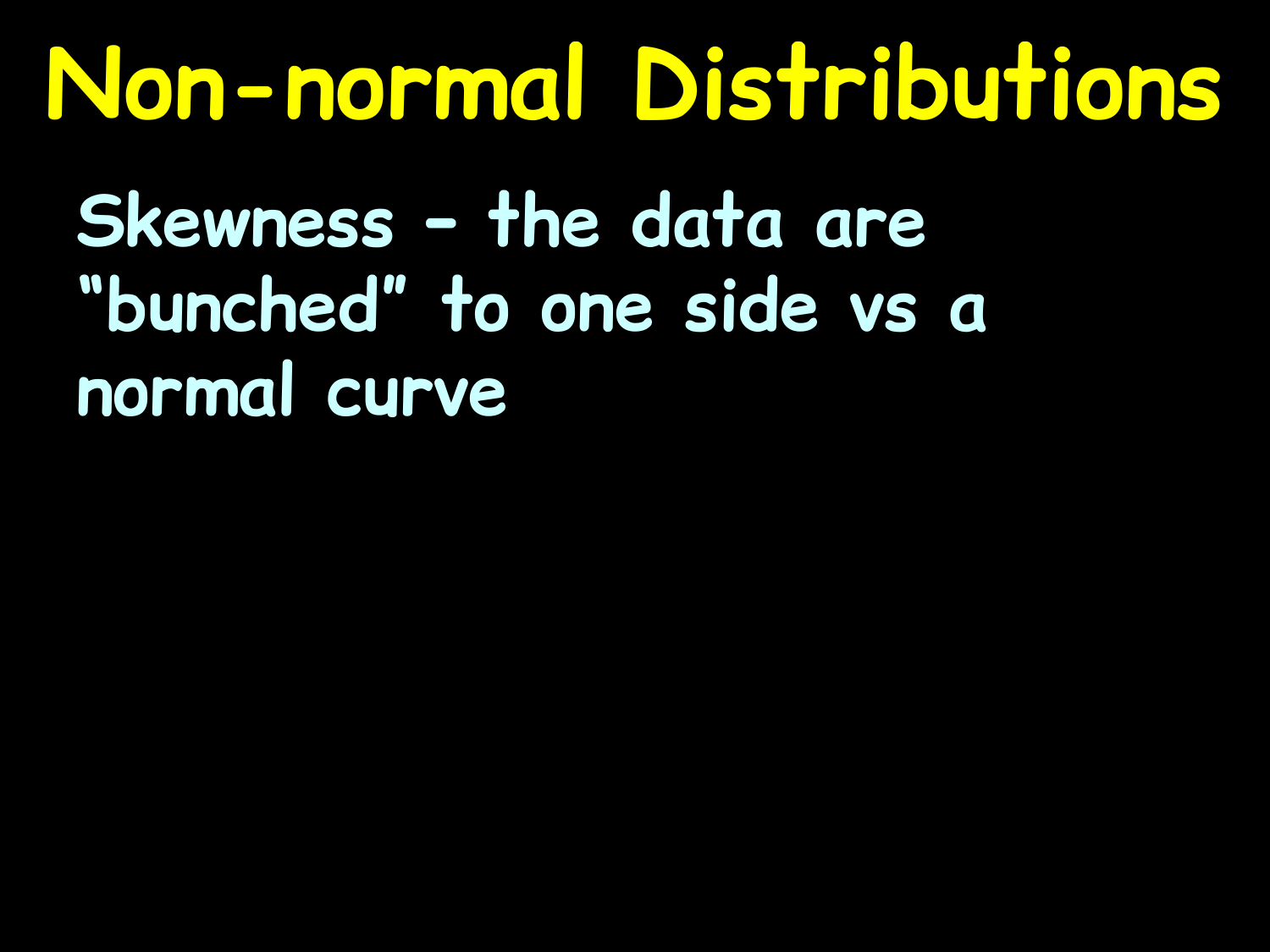

# Non-normal Distributions
Skewness – the data are “bunched” to one side vs a normal curve